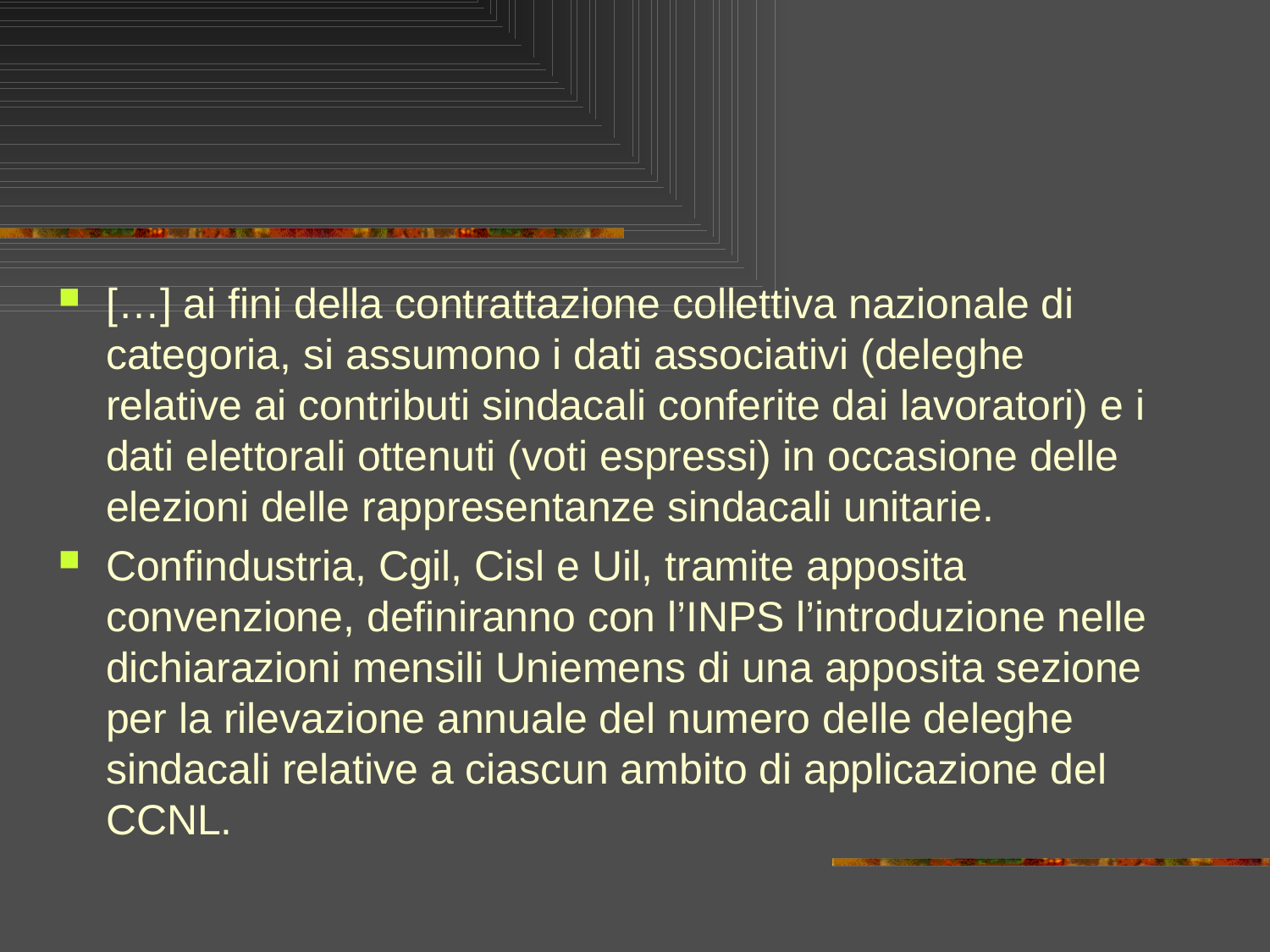

#
[…] ai fini della contrattazione collettiva nazionale di categoria, si assumono i dati associativi (deleghe relative ai contributi sindacali conferite dai lavoratori) e i dati elettorali ottenuti (voti espressi) in occasione delle elezioni delle rappresentanze sindacali unitarie.
Confindustria, Cgil, Cisl e Uil, tramite apposita convenzione, definiranno con l’INPS l’introduzione nelle dichiarazioni mensili Uniemens di una apposita sezione per la rilevazione annuale del numero delle deleghe sindacali relative a ciascun ambito di applicazione del CCNL.